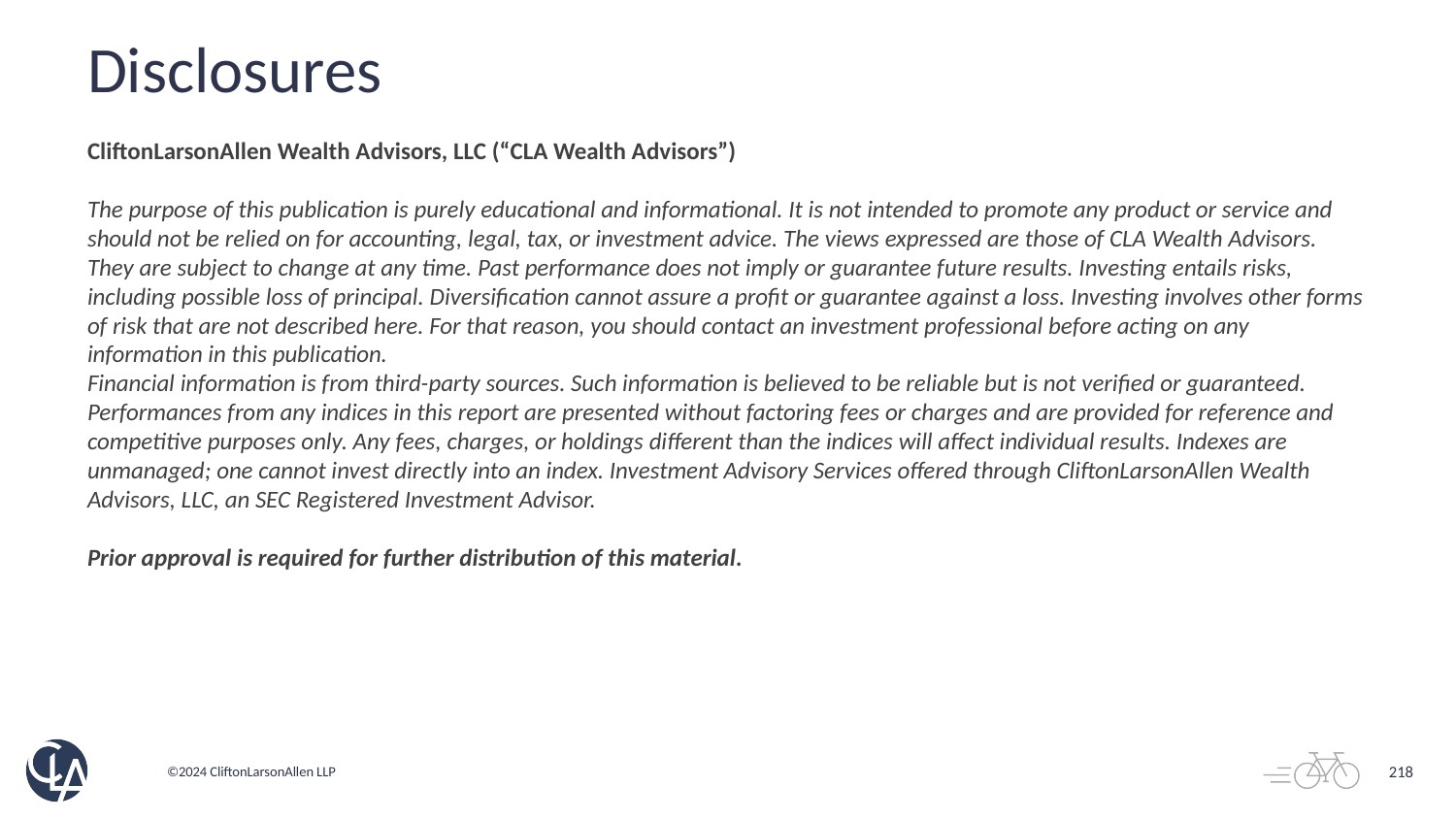

# Disclosures
CliftonLarsonAllen Wealth Advisors, LLC (“CLA Wealth Advisors”) 
The purpose of this publication is purely educational and informational. It is not intended to promote any product or service and should not be relied on for accounting, legal, tax, or investment advice. The views expressed are those of CLA Wealth Advisors. They are subject to change at any time. Past performance does not imply or guarantee future results. Investing entails risks, including possible loss of principal. Diversification cannot assure a profit or guarantee against a loss. Investing involves other forms of risk that are not described here. For that reason, you should contact an investment professional before acting on any information in this publication.
Financial information is from third-party sources. Such information is believed to be reliable but is not verified or guaranteed. Performances from any indices in this report are presented without factoring fees or charges and are provided for reference and competitive purposes only. Any fees, charges, or holdings different than the indices will affect individual results. Indexes are unmanaged; one cannot invest directly into an index. Investment Advisory Services offered through CliftonLarsonAllen Wealth Advisors, LLC, an SEC Registered Investment Advisor.
Prior approval is required for further distribution of this material.
218